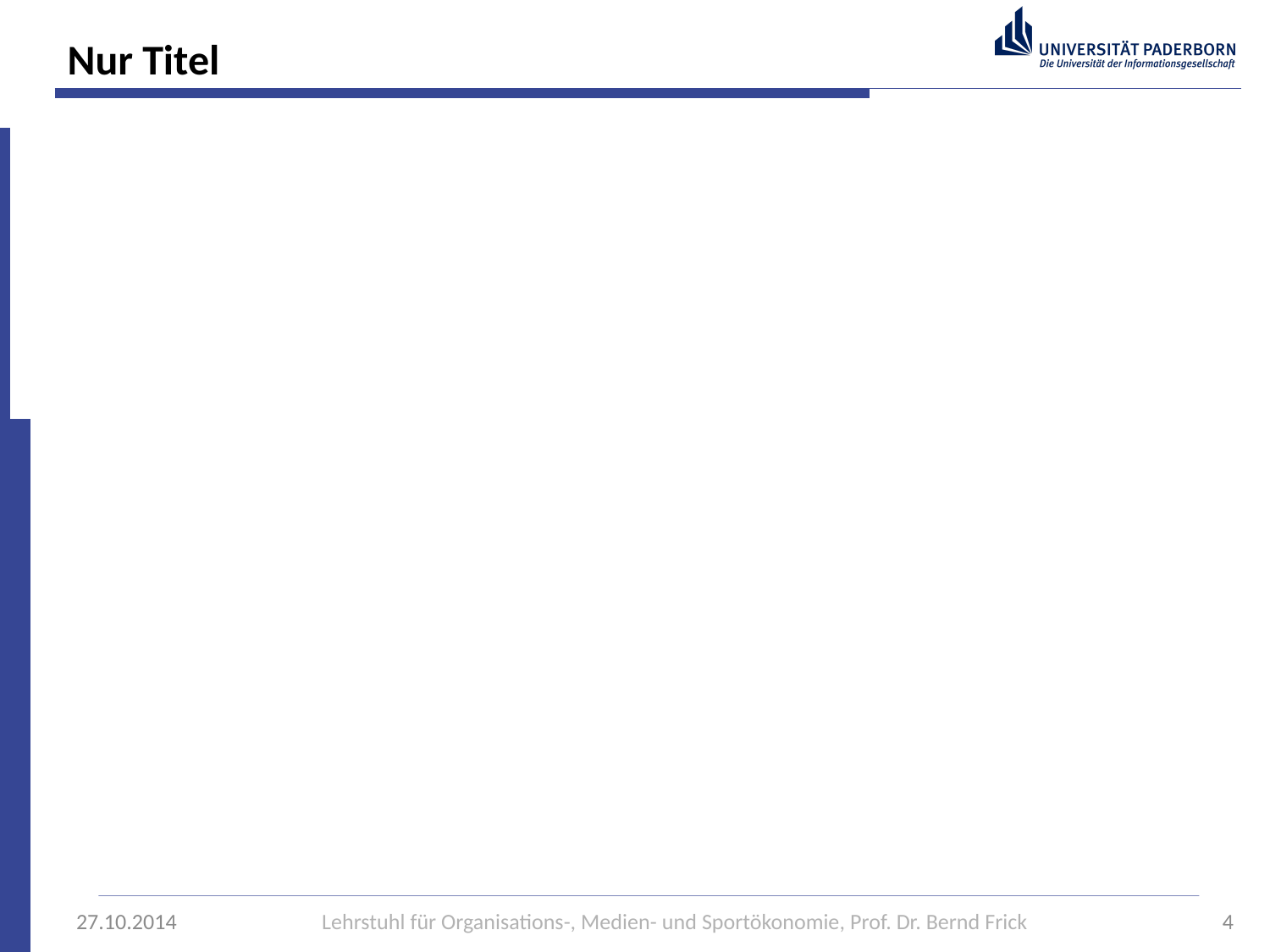

# Nur Titel
27.10.2014
Lehrstuhl für Organisations-, Medien- und Sportökonomie, Prof. Dr. Bernd Frick
4